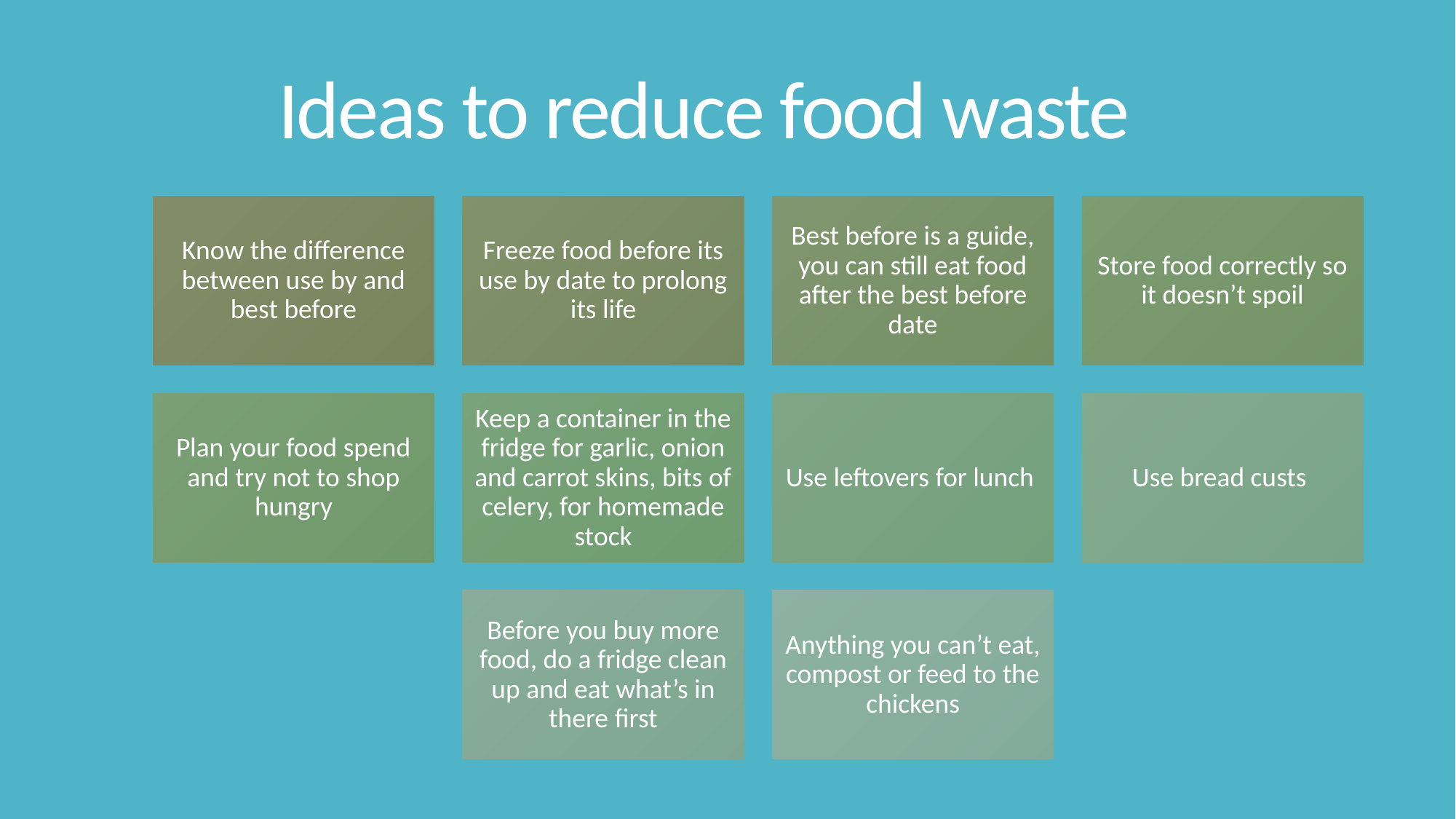

# Ideas to reduce food waste
Know the difference between use by and best before
Freeze food before its use by date to prolong its life
Best before is a guide, you can still eat food after the best before date
Store food correctly so it doesn’t spoil
Plan your food spend and try not to shop hungry
Keep a container in the fridge for garlic, onion and carrot skins, bits of celery, for homemade stock
Use leftovers for lunch
Use bread custs
Before you buy more food, do a fridge clean up and eat what’s in there first
Anything you can’t eat, compost or feed to the chickens